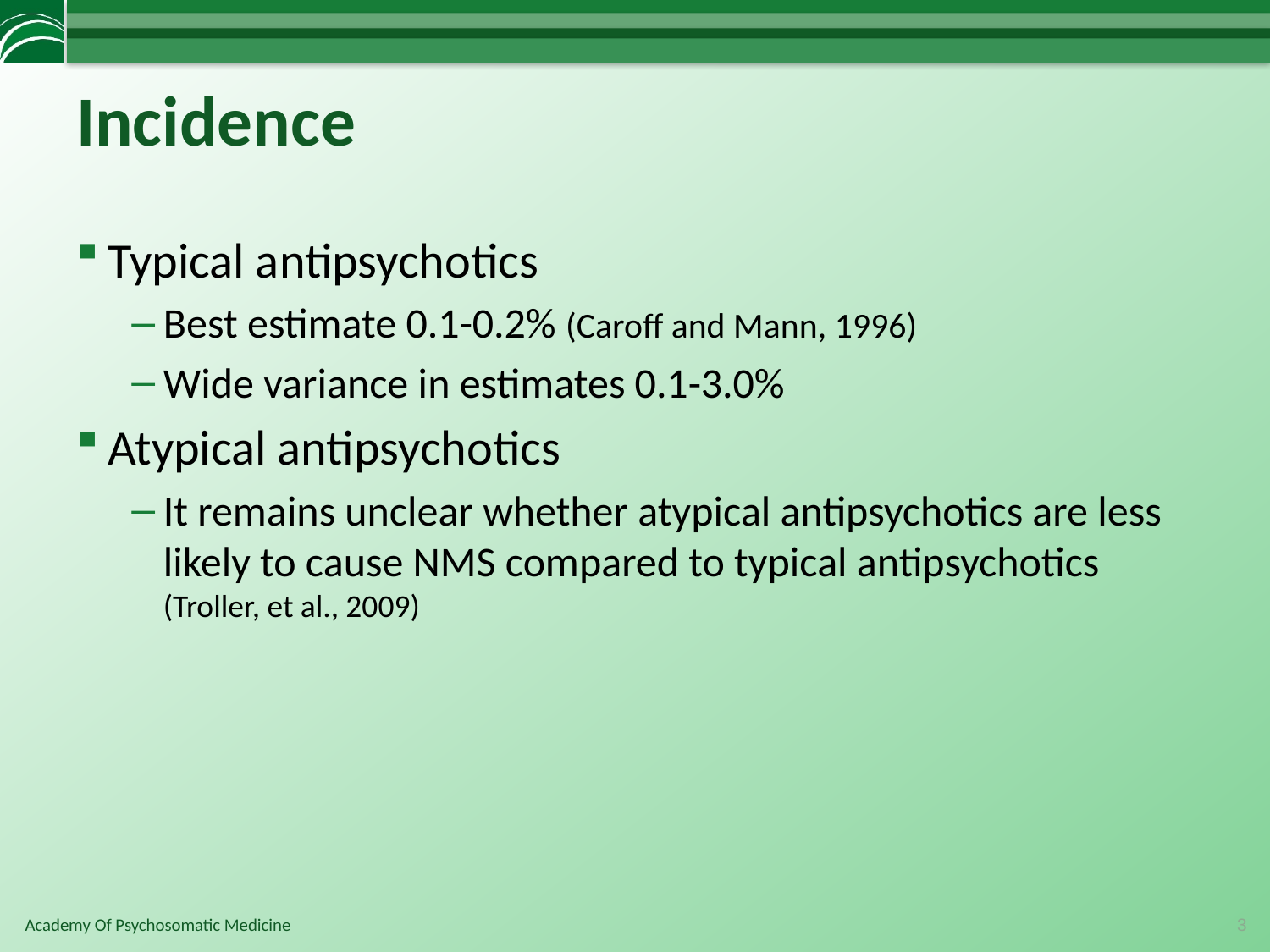

# Incidence
Typical antipsychotics
Best estimate 0.1-0.2% (Caroff and Mann, 1996)
Wide variance in estimates 0.1-3.0%
Atypical antipsychotics
It remains unclear whether atypical antipsychotics are less likely to cause NMS compared to typical antipsychotics  (Troller, et al., 2009)
3